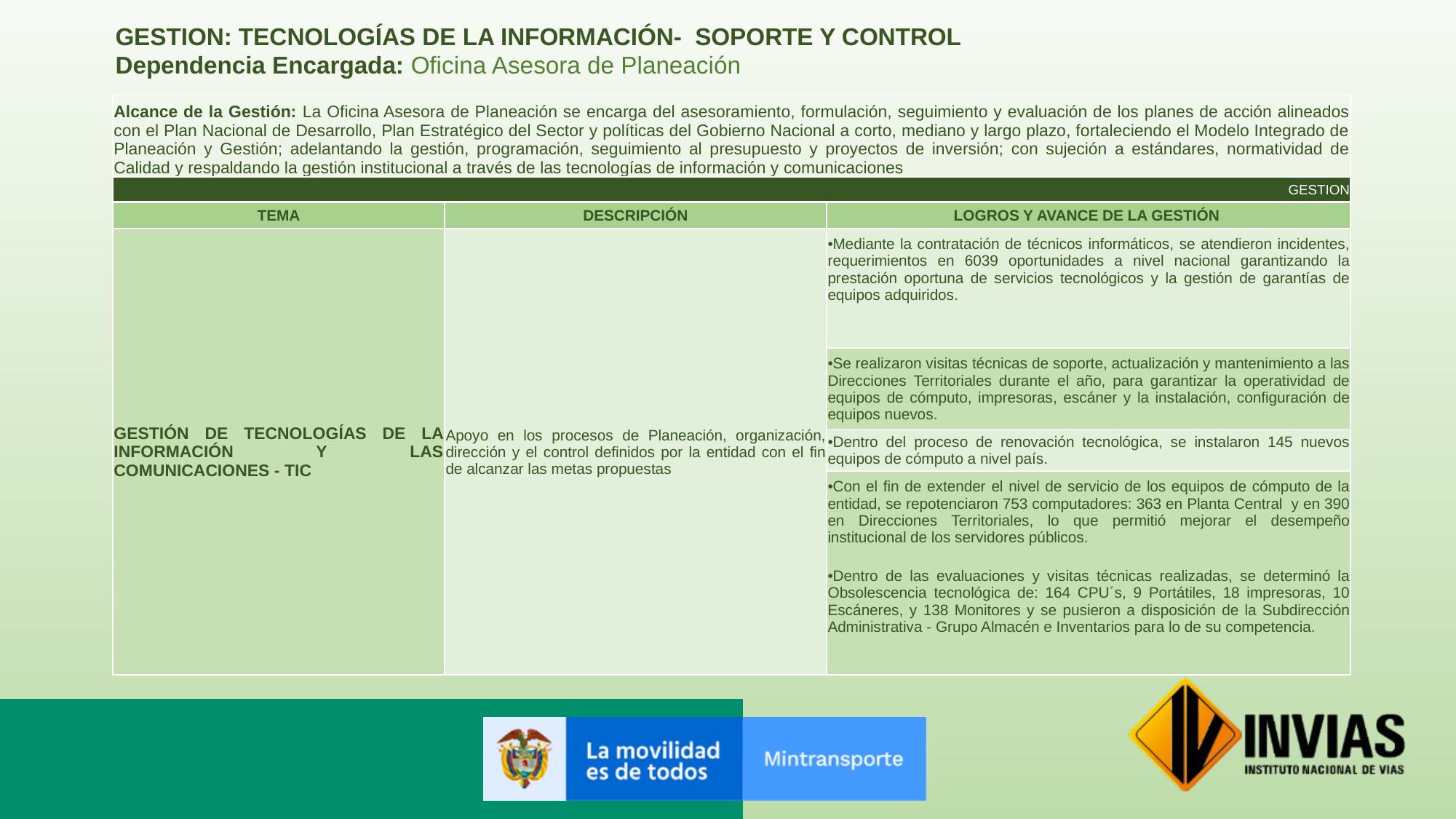

GESTION: TECNOLOGÍAS DE LA INFORMACIÓN-  SOPORTE Y CONTROL
Dependencia Encargada: Oficina Asesora de Planeación
| Alcance de la Gestión: La Oficina Asesora de Planeación se encarga del asesoramiento, formulación, seguimiento y evaluación de los planes de acción alineados con el Plan Nacional de Desarrollo, Plan Estratégico del Sector y políticas del Gobierno Nacional a corto, mediano y largo plazo, fortaleciendo el Modelo Integrado de Planeación y Gestión; adelantando la gestión, programación, seguimiento al presupuesto y proyectos de inversión; con sujeción a estándares, normatividad de Calidad y respaldando la gestión institucional a través de las tecnologías de información y comunicaciones |  |  |
| --- | --- | --- |
| GESTION |  |  |
| TEMA | DESCRIPCIÓN | LOGROS Y AVANCE DE LA GESTIÓN |
| GESTIÓN DE TECNOLOGÍAS DE LA INFORMACIÓN Y LAS COMUNICACIONES - TIC | Apoyo en los procesos de Planeación, organización, dirección y el control definidos por la entidad con el fin de alcanzar las metas propuestas | •Mediante la contratación de técnicos informáticos, se atendieron incidentes, requerimientos en 6039 oportunidades a nivel nacional garantizando la prestación oportuna de servicios tecnológicos y la gestión de garantías de equipos adquiridos. |
|  |  |  |
|  |  | •Se realizaron visitas técnicas de soporte, actualización y mantenimiento a las Direcciones Territoriales durante el año, para garantizar la operatividad de equipos de cómputo, impresoras, escáner y la instalación, configuración de equipos nuevos. |
|  |  | •Dentro del proceso de renovación tecnológica, se instalaron 145 nuevos equipos de cómputo a nivel país. |
|  |  | •Con el fin de extender el nivel de servicio de los equipos de cómputo de la entidad, se repotenciaron 753 computadores: 363 en Planta Central y en 390 en Direcciones Territoriales, lo que permitió mejorar el desempeño institucional de los servidores públicos. |
|  |  | •Dentro de las evaluaciones y visitas técnicas realizadas, se determinó la Obsolescencia tecnológica de: 164 CPU´s, 9 Portátiles, 18 impresoras, 10 Escáneres, y 138 Monitores y se pusieron a disposición de la Subdirección Administrativa - Grupo Almacén e Inventarios para lo de su competencia. |
|  |  |  |